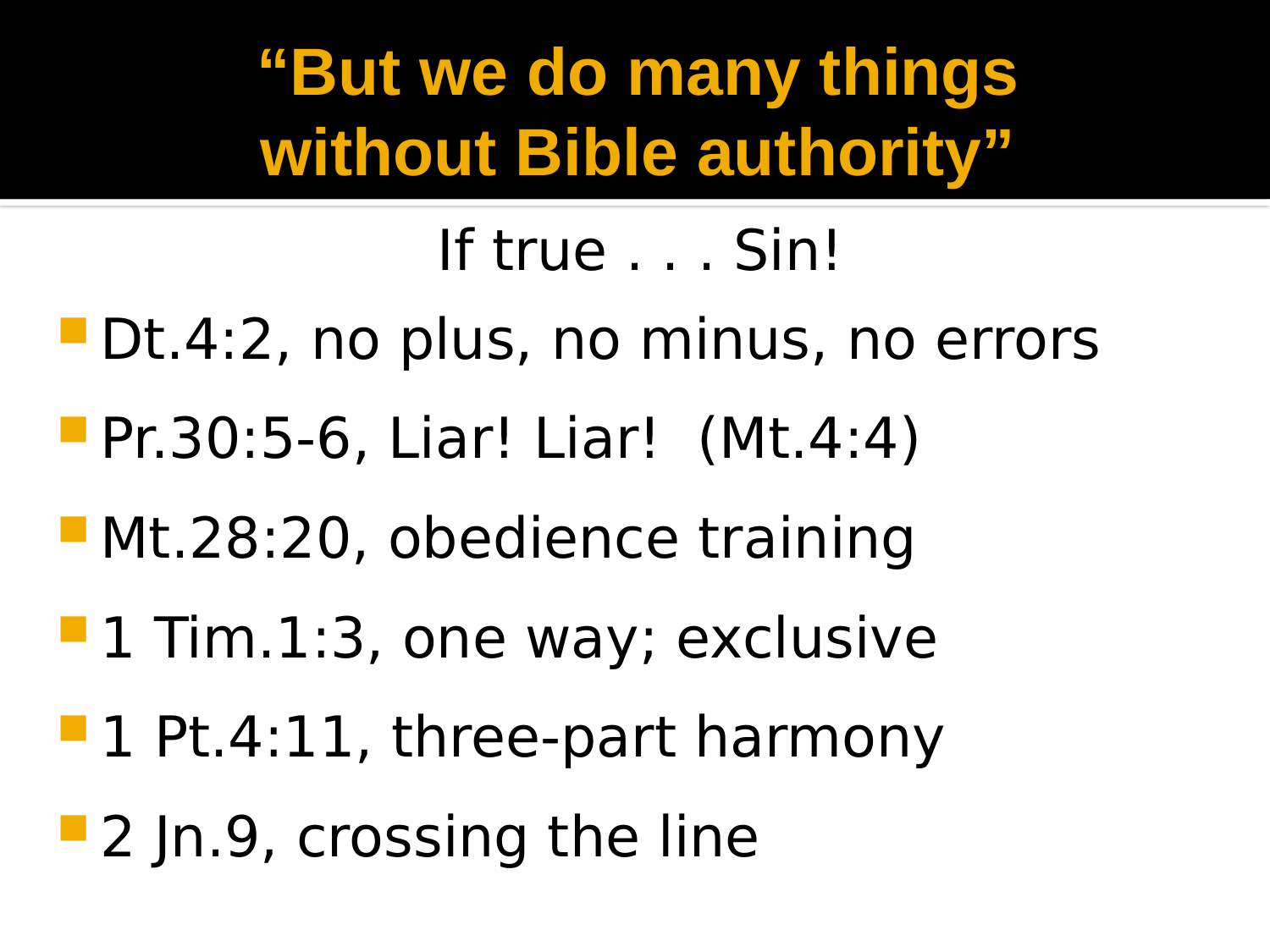

# “But we do many things without Bible authority”
If true . . . Sin!
Dt.4:2, no plus, no minus, no errors
Pr.30:5-6, Liar! Liar!  (Mt.4:4)
Mt.28:20, obedience training
1 Tim.1:3, one way; exclusive
1 Pt.4:11, three-part harmony
2 Jn.9, crossing the line